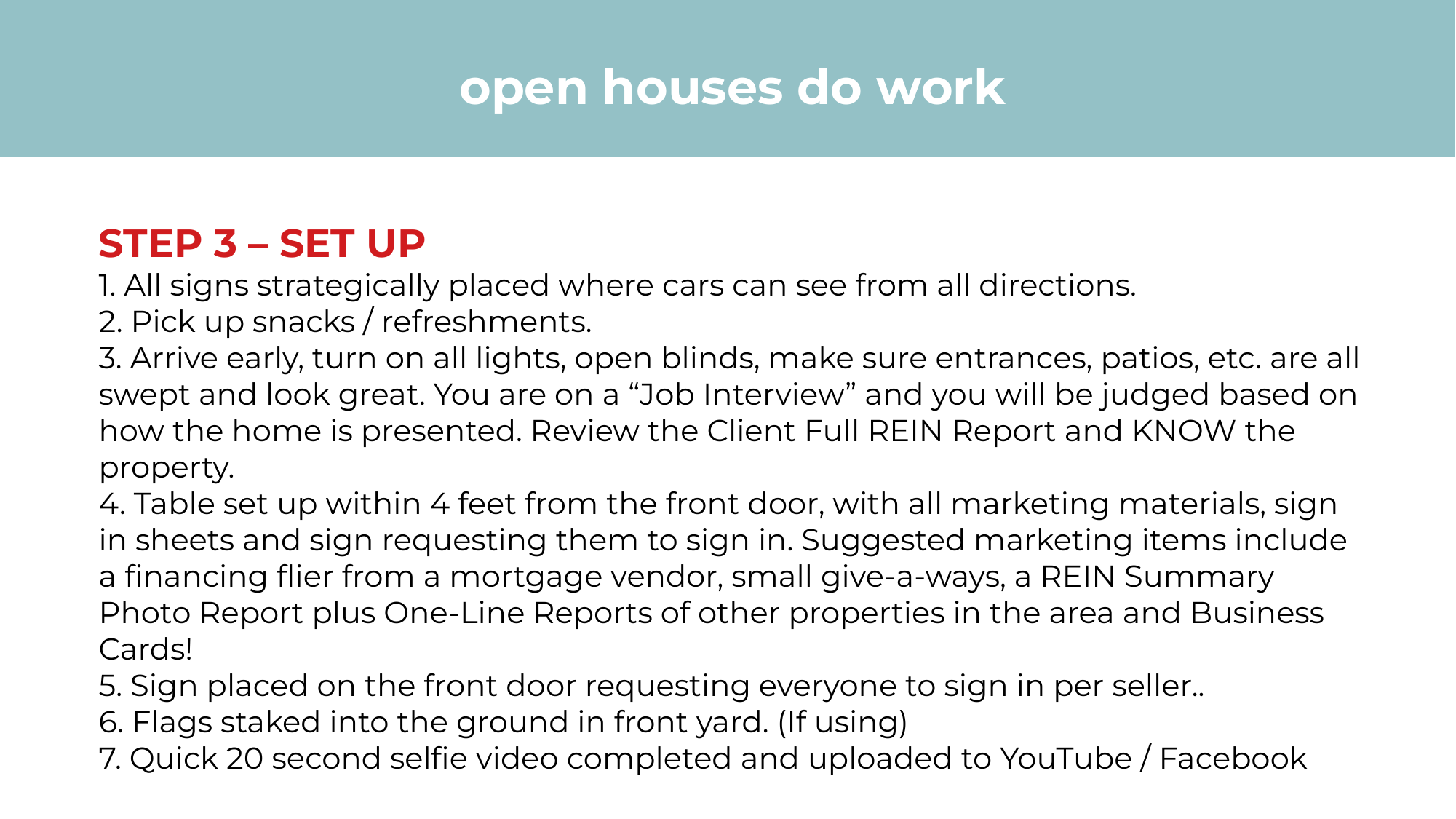

open houses do work
STEP 3 – SET UP
1. All signs strategically placed where cars can see from all directions.
2. Pick up snacks / refreshments.
3. Arrive early, turn on all lights, open blinds, make sure entrances, patios, etc. are all swept and look great. You are on a “Job Interview” and you will be judged based on how the home is presented. Review the Client Full REIN Report and KNOW the property.
4. Table set up within 4 feet from the front door, with all marketing materials, sign in sheets and sign requesting them to sign in. Suggested marketing items include a financing flier from a mortgage vendor, small give-a-ways, a REIN Summary Photo Report plus One-Line Reports of other properties in the area and Business Cards!
5. Sign placed on the front door requesting everyone to sign in per seller..
6. Flags staked into the ground in front yard. (If using)
7. Quick 20 second selfie video completed and uploaded to YouTube / Facebook